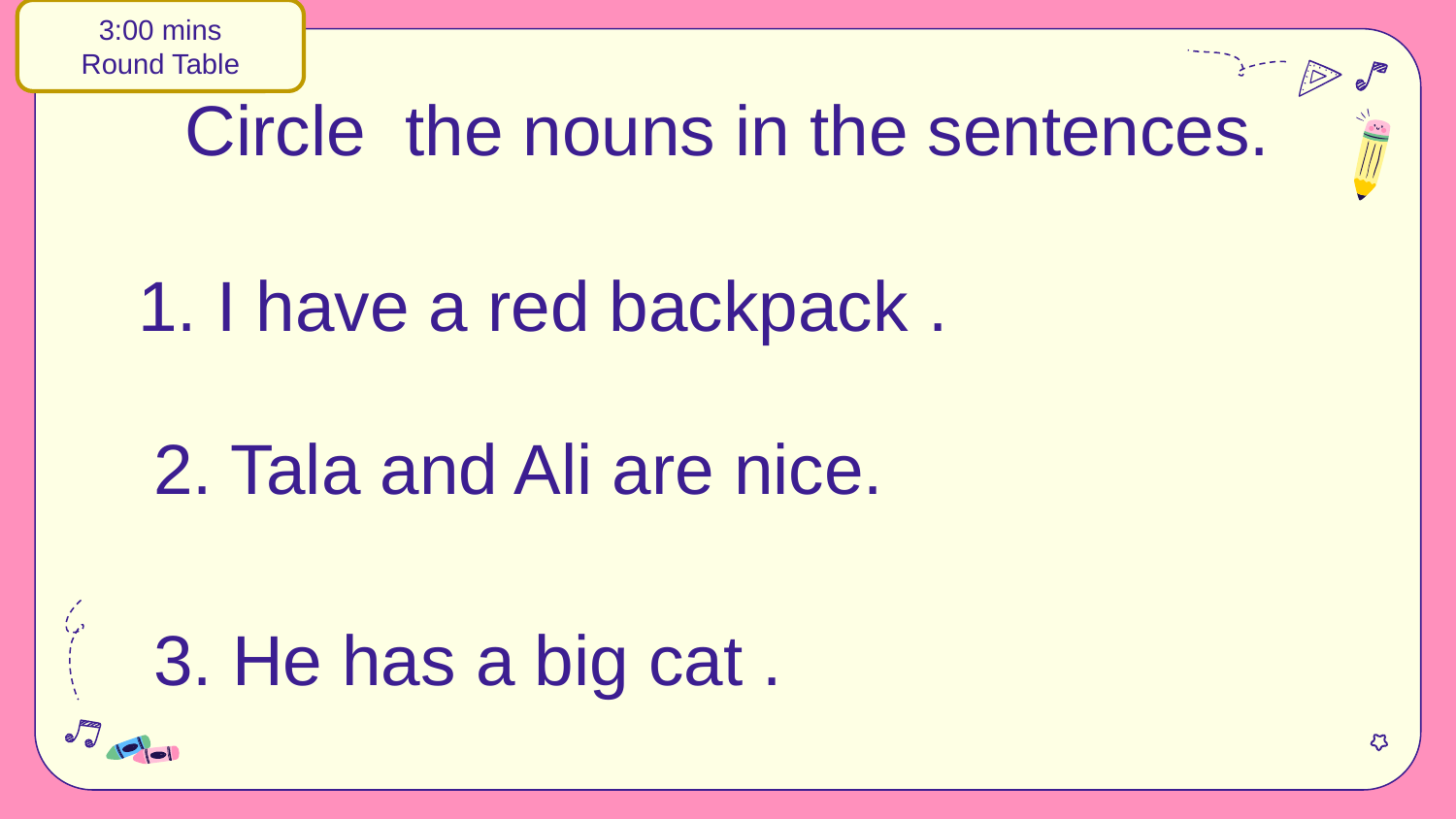

3:00 mins
Round Table
# Circle  the nouns in the sentences.
1. I have a red backpack .
2. Tala and Ali are nice.
3. He has a big cat .